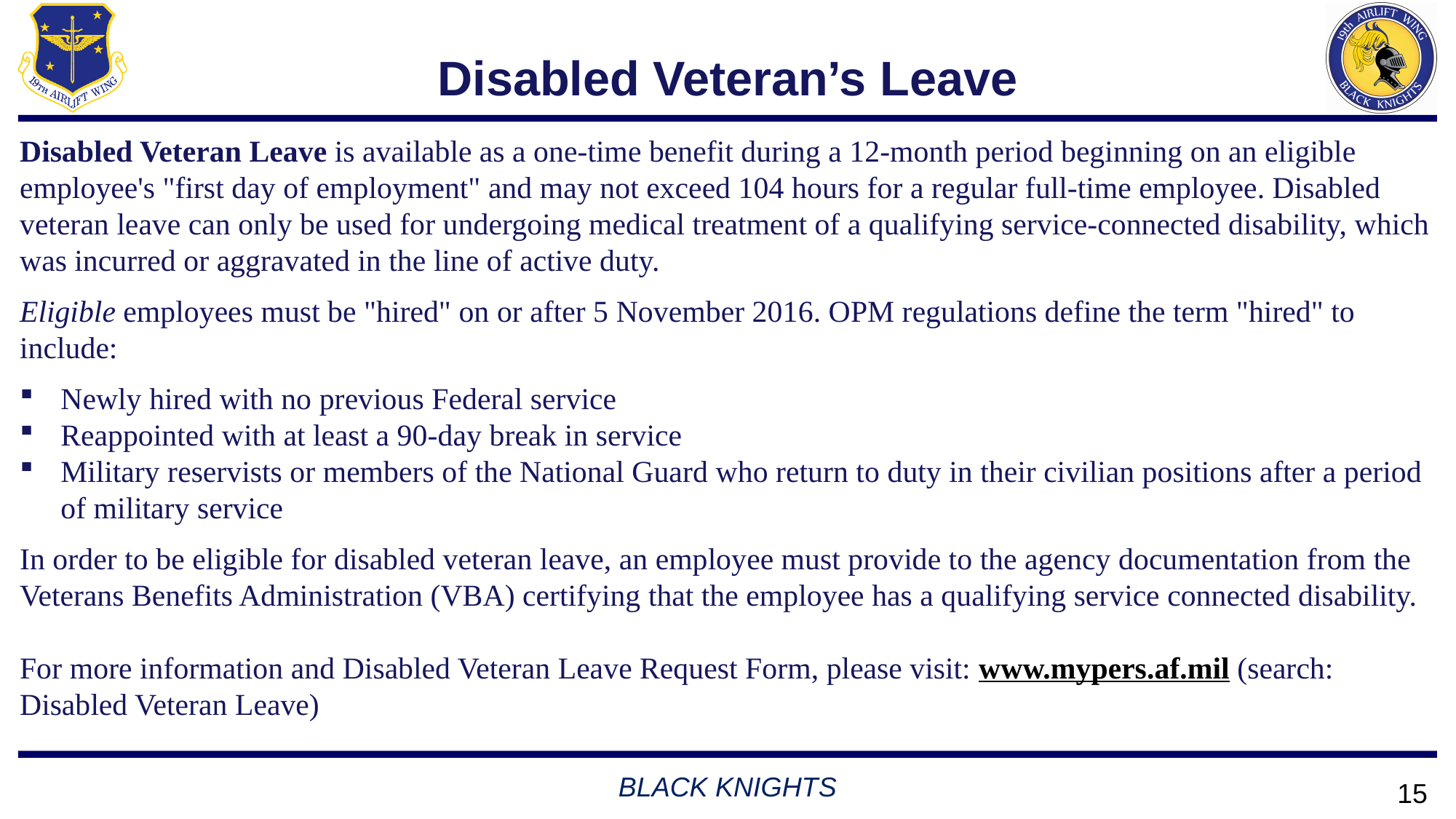

# Disabled Veteran’s Leave
Disabled Veteran Leave is available as a one-time benefit during a 12-month period beginning on an eligible employee's "first day of employment" and may not exceed 104 hours for a regular full-time employee. Disabled veteran leave can only be used for undergoing medical treatment of a qualifying service-connected disability, which was incurred or aggravated in the line of active duty.

Eligible employees must be "hired" on or after 5 November 2016. OPM regulations define the term "hired" to include:

Newly hired with no previous Federal service
Reappointed with at least a 90-day break in service
Military reservists or members of the National Guard who return to duty in their civilian positions after a period of military service

In order to be eligible for disabled veteran leave, an employee must provide to the agency documentation from the Veterans Benefits Administration (VBA) certifying that the employee has a qualifying service connected disability.

For more information and Disabled Veteran Leave Request Form, please visit: www.mypers.af.mil (search: Disabled Veteran Leave)